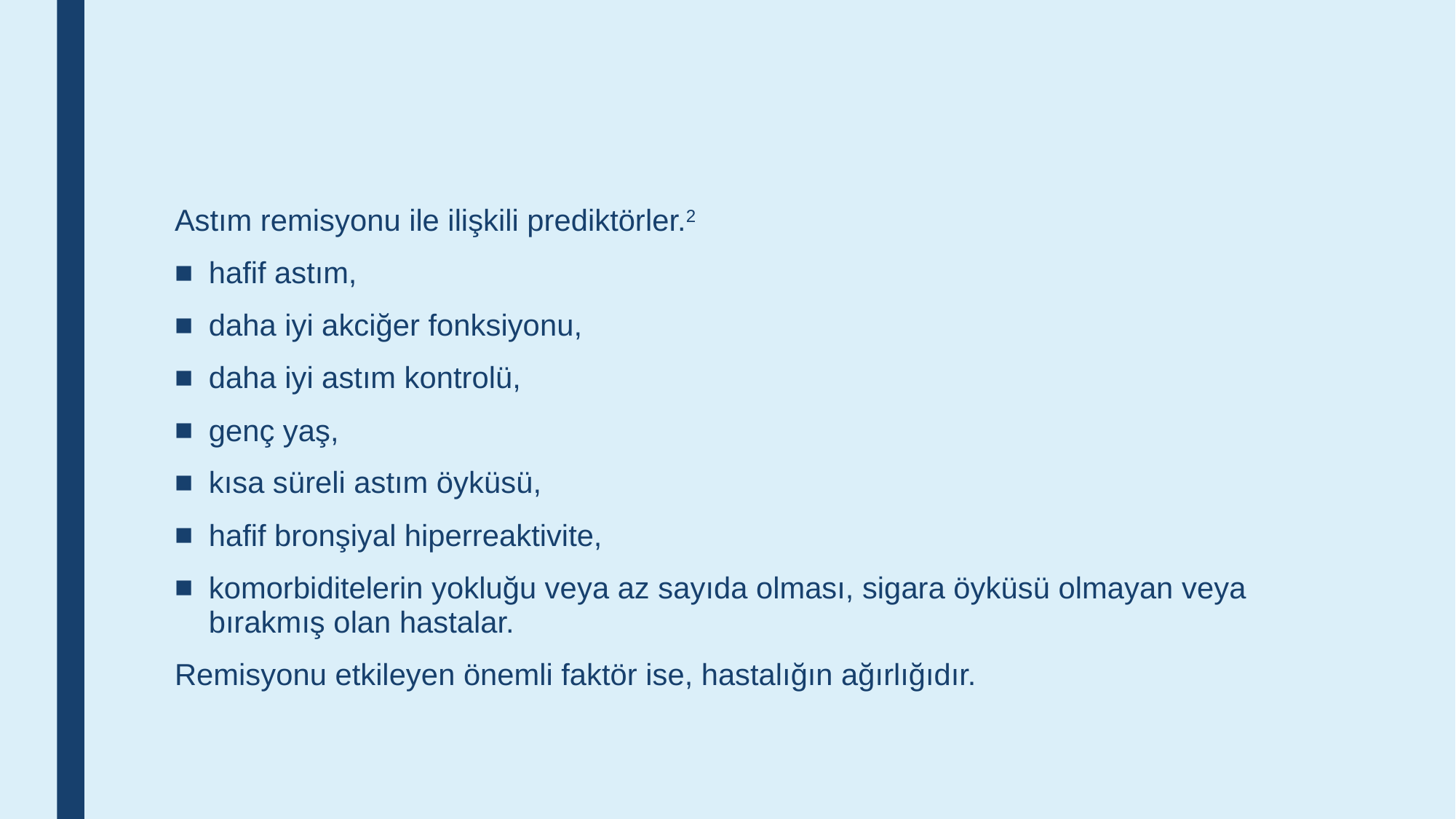

Astım remisyonu ile ilişkili prediktörler.2
hafif astım,
daha iyi akciğer fonksiyonu,
daha iyi astım kontrolü,
genç yaş,
kısa süreli astım öyküsü,
hafif bronşiyal hiperreaktivite,
komorbiditelerin yokluğu veya az sayıda olması, sigara öyküsü olmayan veya bırakmış olan hastalar.
Remisyonu etkileyen önemli faktör ise, hastalığın ağırlığıdır.